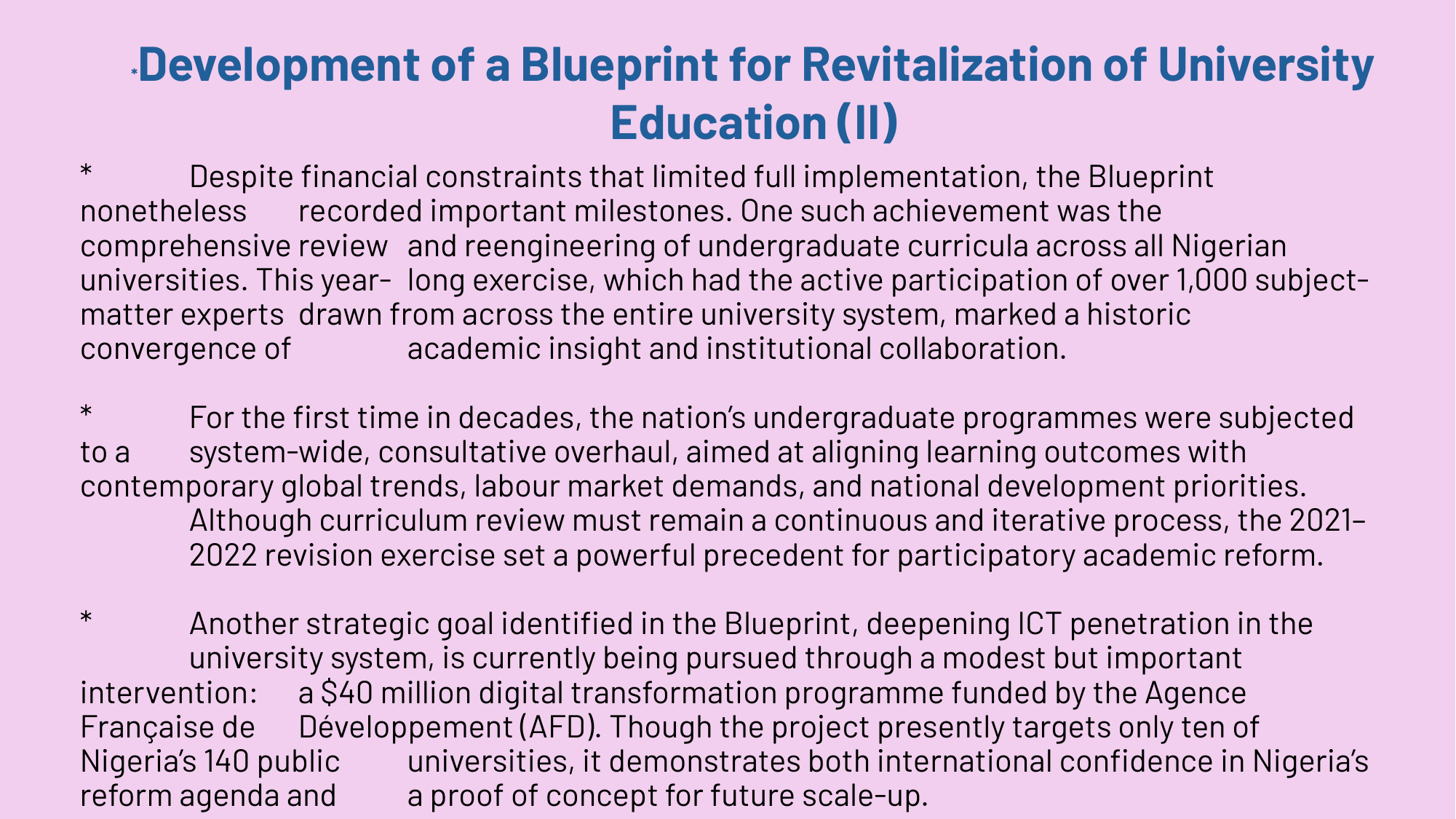

*Development of a Blueprint for Revitalization of University Education (II)
# *	Despite financial constraints that limited full implementation, the Blueprint nonetheless 	recorded important milestones. One such achievement was the comprehensive review 	and reengineering of undergraduate curricula across all Nigerian universities. This year-	long exercise, which had the active participation of over 1,000 subject-matter experts 	drawn from across the entire university system, marked a historic convergence of 	academic insight and institutional collaboration. *	For the first time in decades, the nation’s undergraduate programmes were subjected to a 	system-wide, consultative overhaul, aimed at aligning learning outcomes with 	contemporary global trends, labour market demands, and national development priorities. 	Although curriculum review must remain a continuous and iterative process, the 2021–	2022 revision exercise set a powerful precedent for participatory academic reform. *	Another strategic goal identified in the Blueprint, deepening ICT penetration in the 	university system, is currently being pursued through a modest but important intervention: 	a $40 million digital transformation programme funded by the Agence Française de 	Développement (AFD). Though the project presently targets only ten of Nigeria’s 140 public 	universities, it demonstrates both international confidence in Nigeria’s reform agenda and 	a proof of concept for future scale-up.